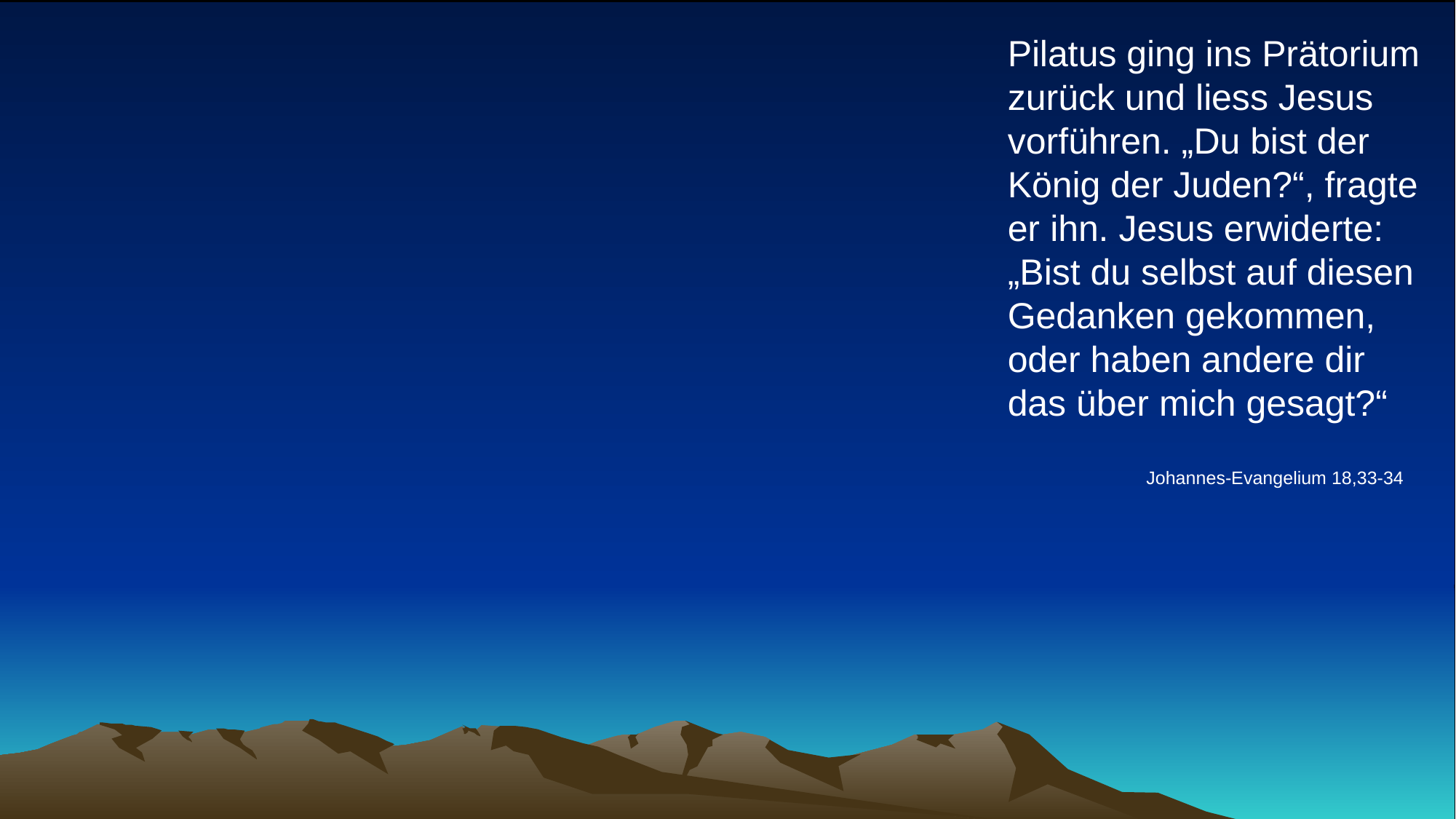

# Pilatus ging ins Prätorium zurück und liess Jesus vorführen. „Du bist der König der Juden?“, fragte er ihn. Jesus erwiderte: „Bist du selbst auf diesen Gedanken gekommen, oder haben andere dir das über mich gesagt?“
Johannes-Evangelium 18,33-34